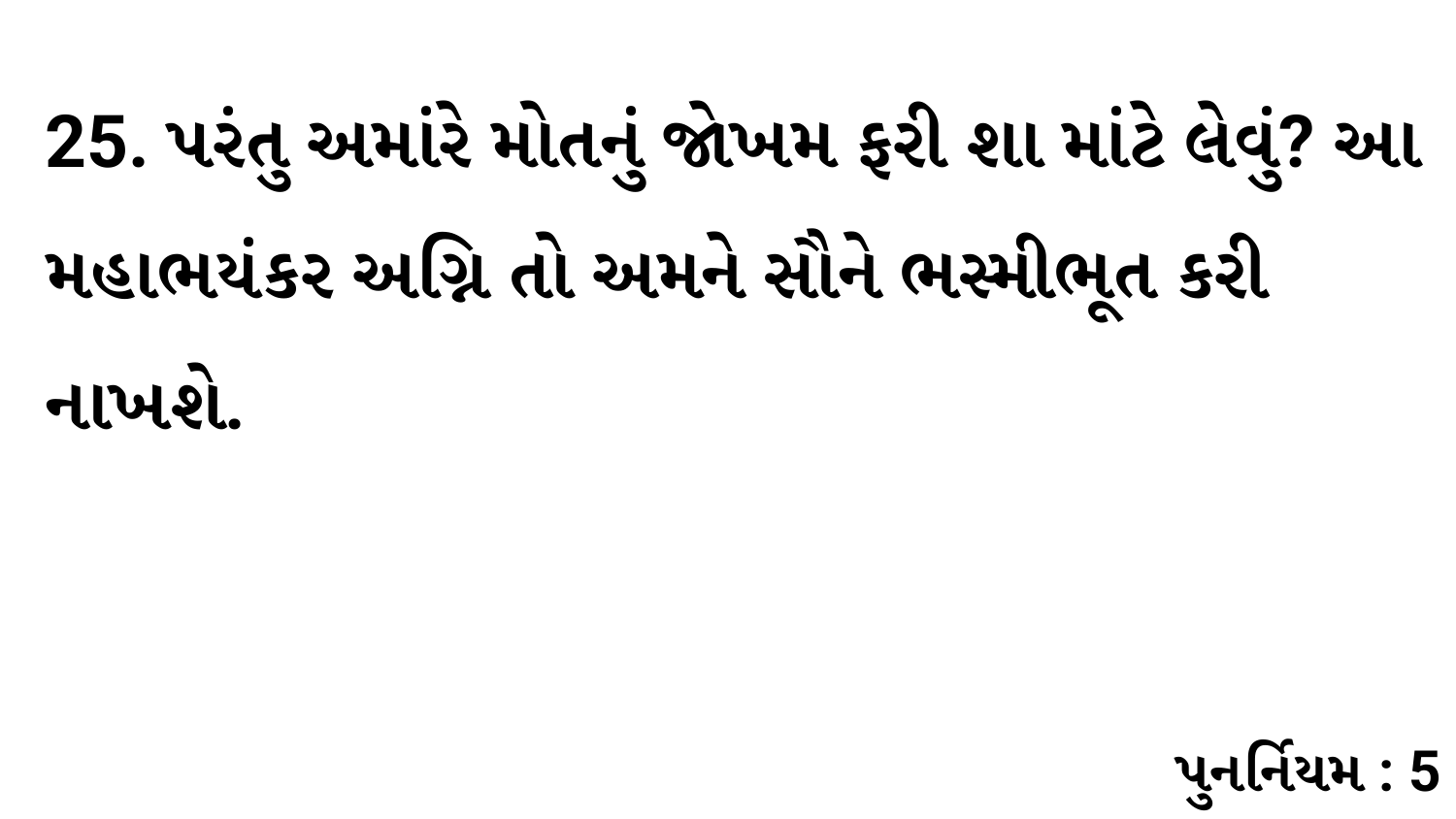

25. પરંતુ અમાંરે મોતનું જોખમ ફરી શા માંટે લેવું? આ મહાભયંકર અગ્નિ તો અમને સૌને ભસ્મીભૂત કરી નાખશે.
પુનર્નિયમ : 5